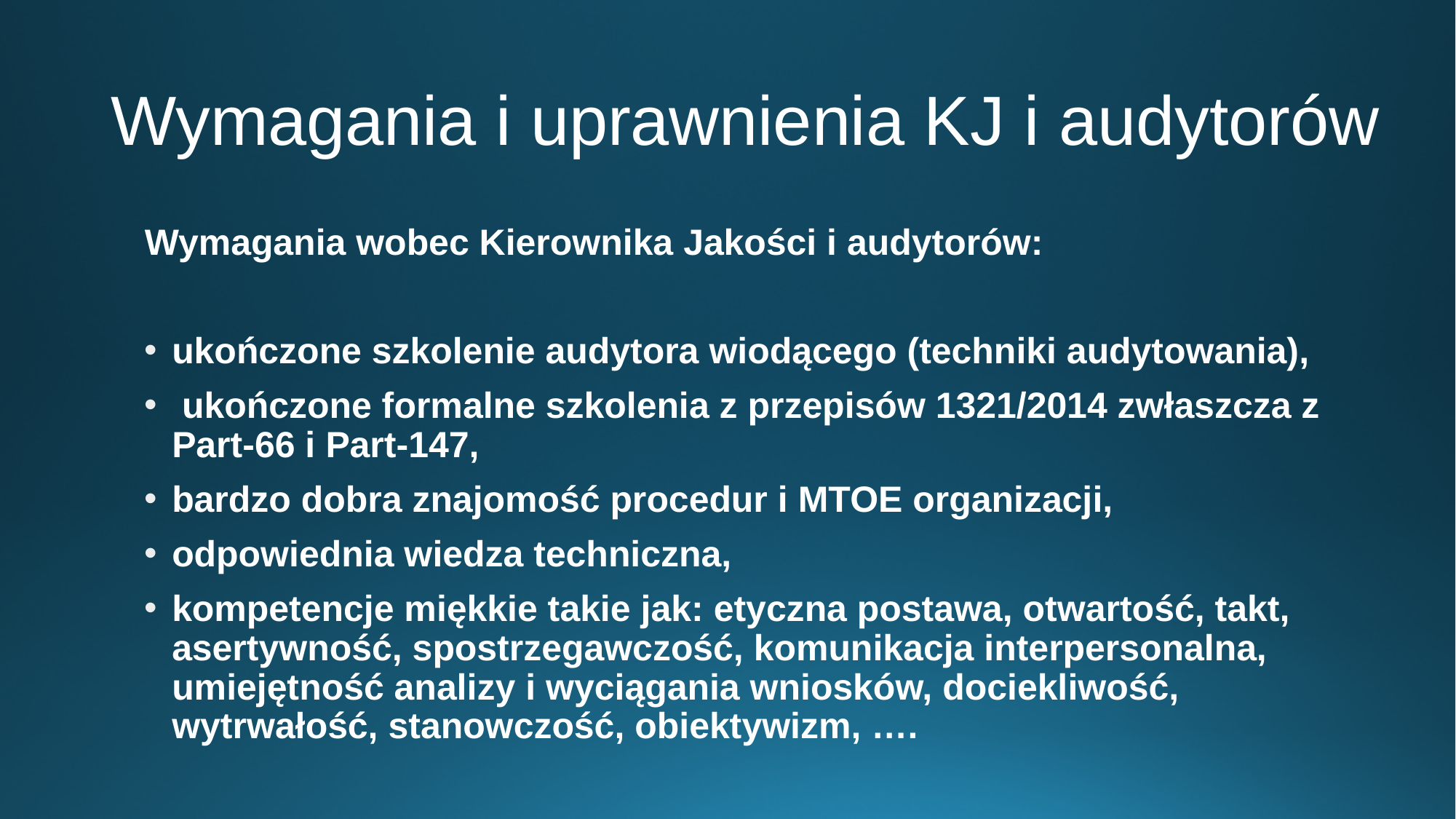

# Wymagania i uprawnienia KJ i audytorów
Wymagania wobec Kierownika Jakości i audytorów:

ukończone szkolenie audytora wiodącego (techniki audytowania),
 ukończone formalne szkolenia z przepisów 1321/2014 zwłaszcza z Part-66 i Part-147,
bardzo dobra znajomość procedur i MTOE organizacji,
odpowiednia wiedza techniczna,
kompetencje miękkie takie jak: etyczna postawa, otwartość, takt, asertywność, spostrzegawczość, komunikacja interpersonalna, umiejętność analizy i wyciągania wniosków, dociekliwość, wytrwałość, stanowczość, obiektywizm, ….